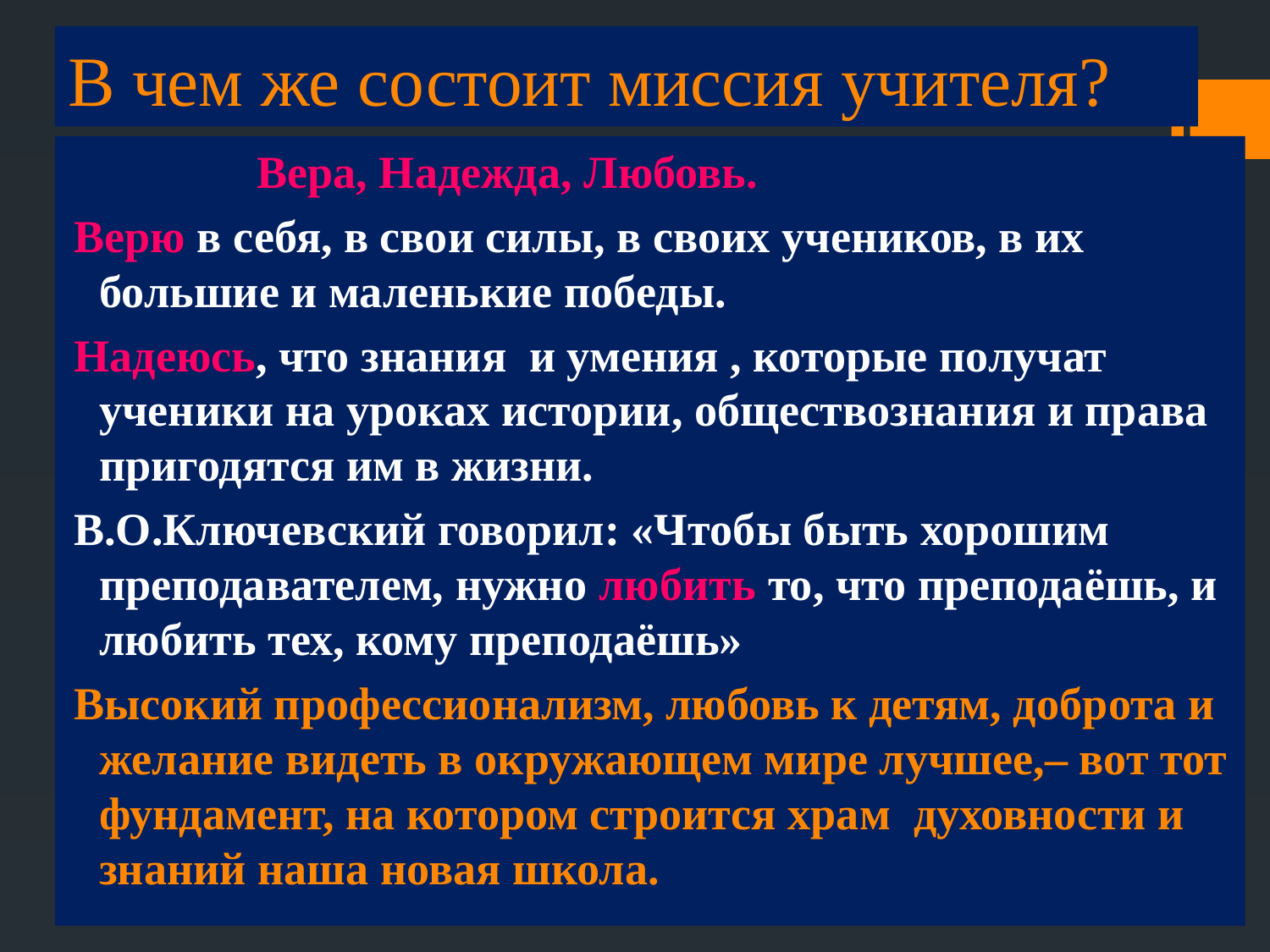

# В чем же состоит миссия учителя?
                Вера, Надежда, Любовь.
Верю в себя, в свои силы, в своих учеников, в их большие и маленькие победы.
Надеюсь, что знания  и умения , которые получат ученики на уроках истории, обществознания и права пригодятся им в жизни.
В.О.Ключевский говорил: «Чтобы быть хорошим преподавателем, нужно любить то, что преподаёшь, и любить тех, кому преподаёшь»
Высокий профессионализм, любовь к детям, доброта и желание видеть в окружающем мире лучшее,– вот тот фундамент, на котором строится храм  духовности и знаний наша новая школа.